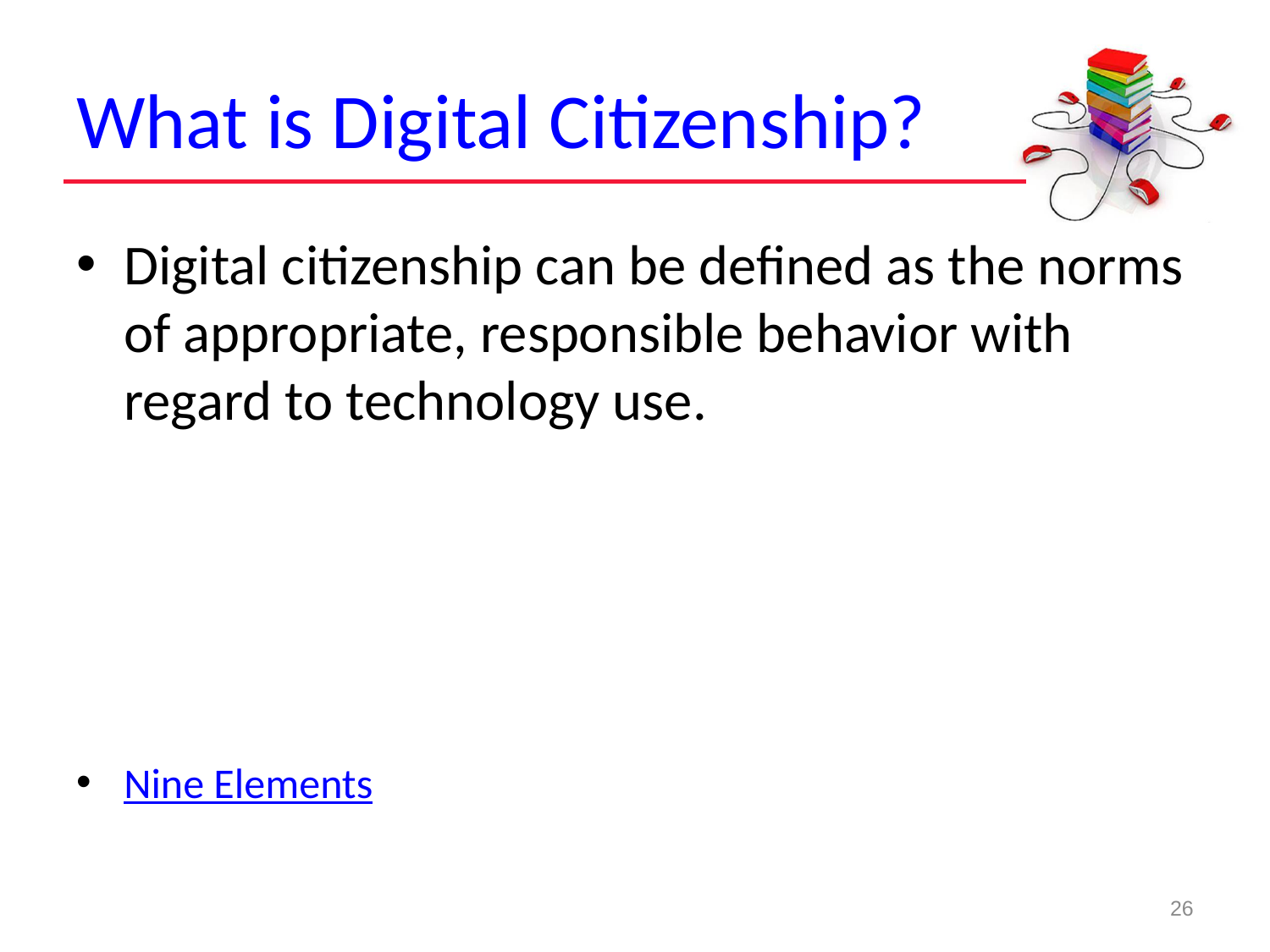

# What is Digital Citizenship?
Digital citizenship can be defined as the norms of appropriate, responsible behavior with regard to technology use.

Nine Elements
26